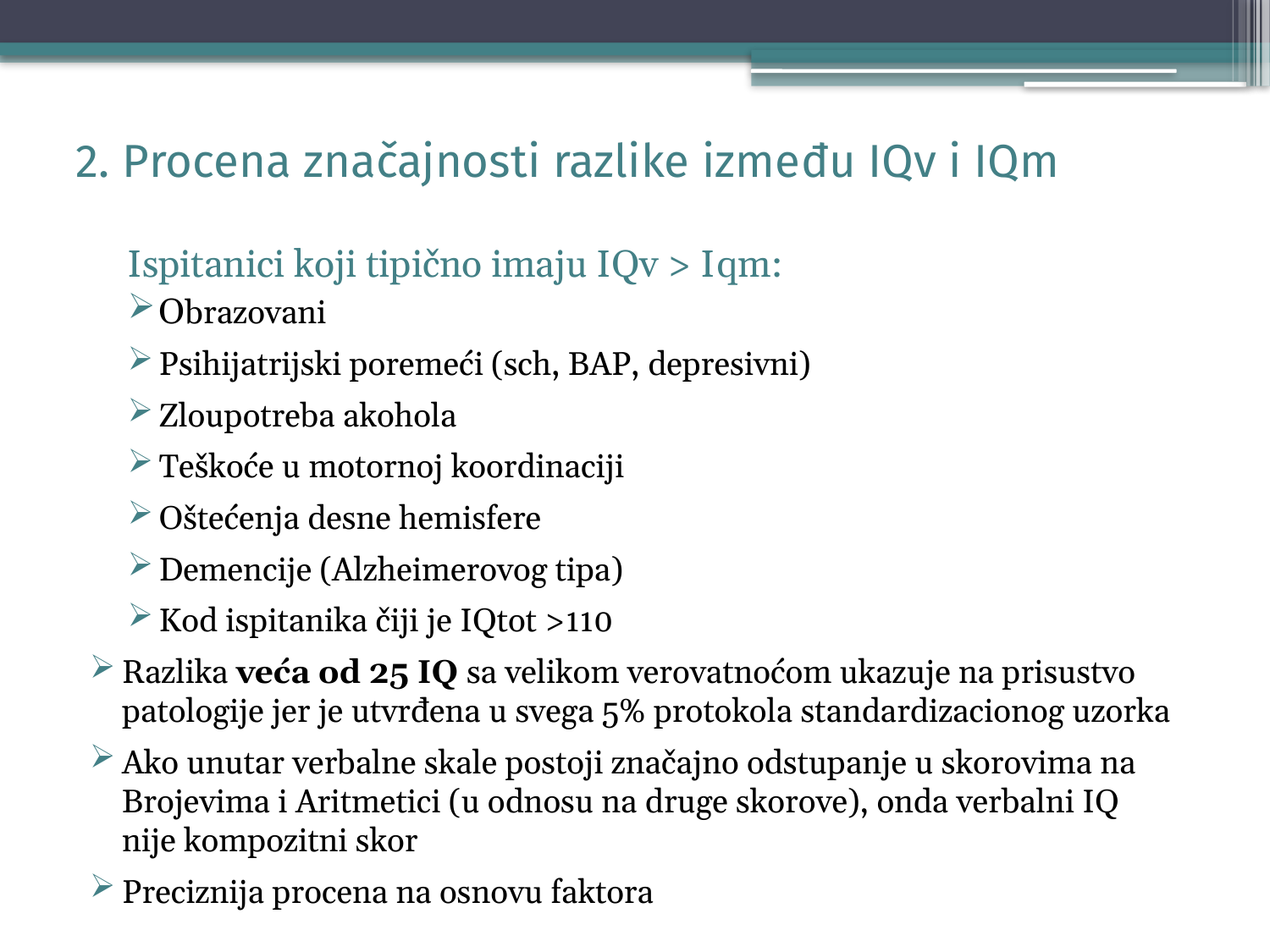

# 2. Procena značajnosti razlike između IQv i IQm
Ispitanici koji tipično imaju IQv > Iqm:
Obrazovani
Psihijatrijski poremeći (sch, BAP, depresivni)
Zloupotreba akohola
Teškoće u motornoj koordinaciji
Oštećenja desne hemisfere
Demencije (Alzheimerovog tipa)
Kod ispitanika čiji je IQtot >110
Razlika veća od 25 IQ sa velikom verovatnoćom ukazuje na prisustvo patologije jer je utvrđena u svega 5% protokola standardizacionog uzorka
Ako unutar verbalne skale postoji značajno odstupanje u skorovima na Brojevima i Aritmetici (u odnosu na druge skorove), onda verbalni IQ nije kompozitni skor
Preciznija procena na osnovu faktora